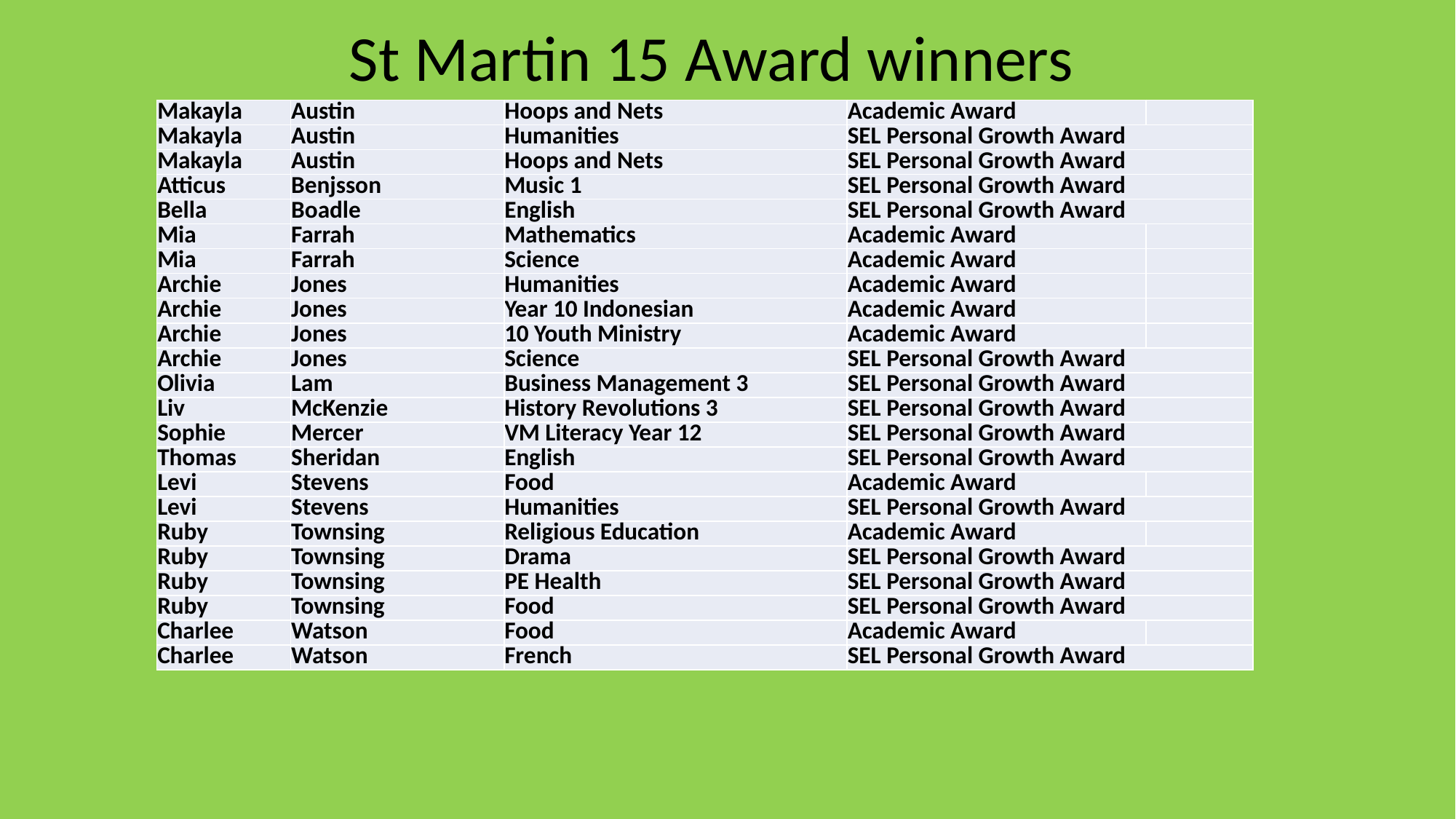

# St Martin 15 Award winners
| Makayla | Austin | Hoops and Nets | Academic Award |  |
| --- | --- | --- | --- | --- |
| Makayla | Austin | Humanities | SEL Personal Growth Award |  |
| Makayla | Austin | Hoops and Nets | SEL Personal Growth Award |  |
| Atticus | Benjsson | Music 1 | SEL Personal Growth Award |  |
| Bella | Boadle | English | SEL Personal Growth Award |  |
| Mia | Farrah | Mathematics | Academic Award |  |
| Mia | Farrah | Science | Academic Award |  |
| Archie | Jones | Humanities | Academic Award |  |
| Archie | Jones | Year 10 Indonesian | Academic Award |  |
| Archie | Jones | 10 Youth Ministry | Academic Award |  |
| Archie | Jones | Science | SEL Personal Growth Award |  |
| Olivia | Lam | Business Management 3 | SEL Personal Growth Award |  |
| Liv | McKenzie | History Revolutions 3 | SEL Personal Growth Award |  |
| Sophie | Mercer | VM Literacy Year 12 | SEL Personal Growth Award |  |
| Thomas | Sheridan | English | SEL Personal Growth Award |  |
| Levi | Stevens | Food | Academic Award |  |
| Levi | Stevens | Humanities | SEL Personal Growth Award |  |
| Ruby | Townsing | Religious Education | Academic Award |  |
| Ruby | Townsing | Drama | SEL Personal Growth Award |  |
| Ruby | Townsing | PE Health | SEL Personal Growth Award |  |
| Ruby | Townsing | Food | SEL Personal Growth Award |  |
| Charlee | Watson | Food | Academic Award |  |
| Charlee | Watson | French | SEL Personal Growth Award |  |